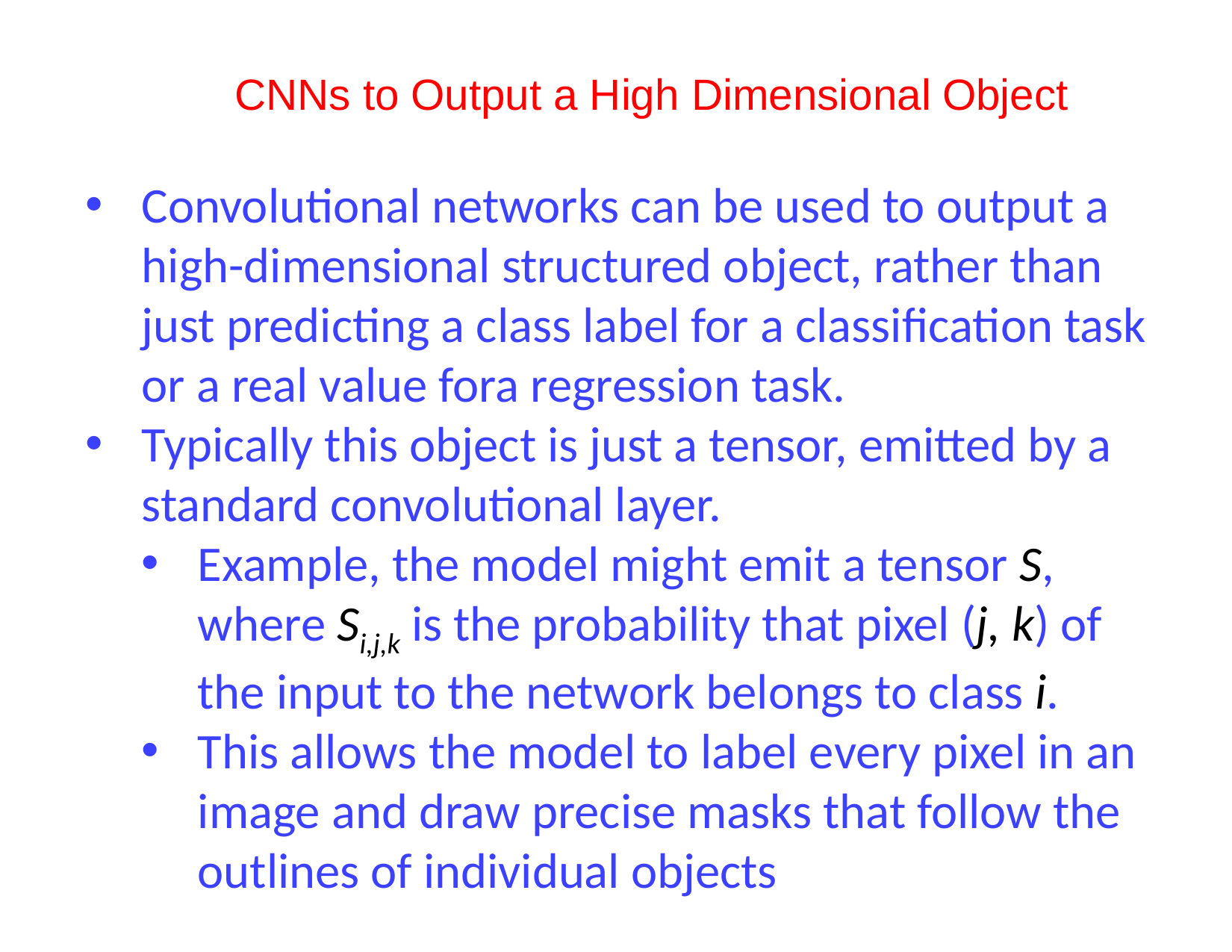

# CNNs to Output a High Dimensional Object
Convolutional networks can be used to output a high-dimensional structured object, rather than just predicting a class label for a classiﬁcation task or a real value fora regression task.
Typically this object is just a tensor, emitted by a standard convolutional layer.
Example, the model might emit a tensor S, where Si,j,k is the probability that pixel (j, k) of the input to the network belongs to class i.
This allows the model to label every pixel in an image and draw precise masks that follow the outlines of individual objects